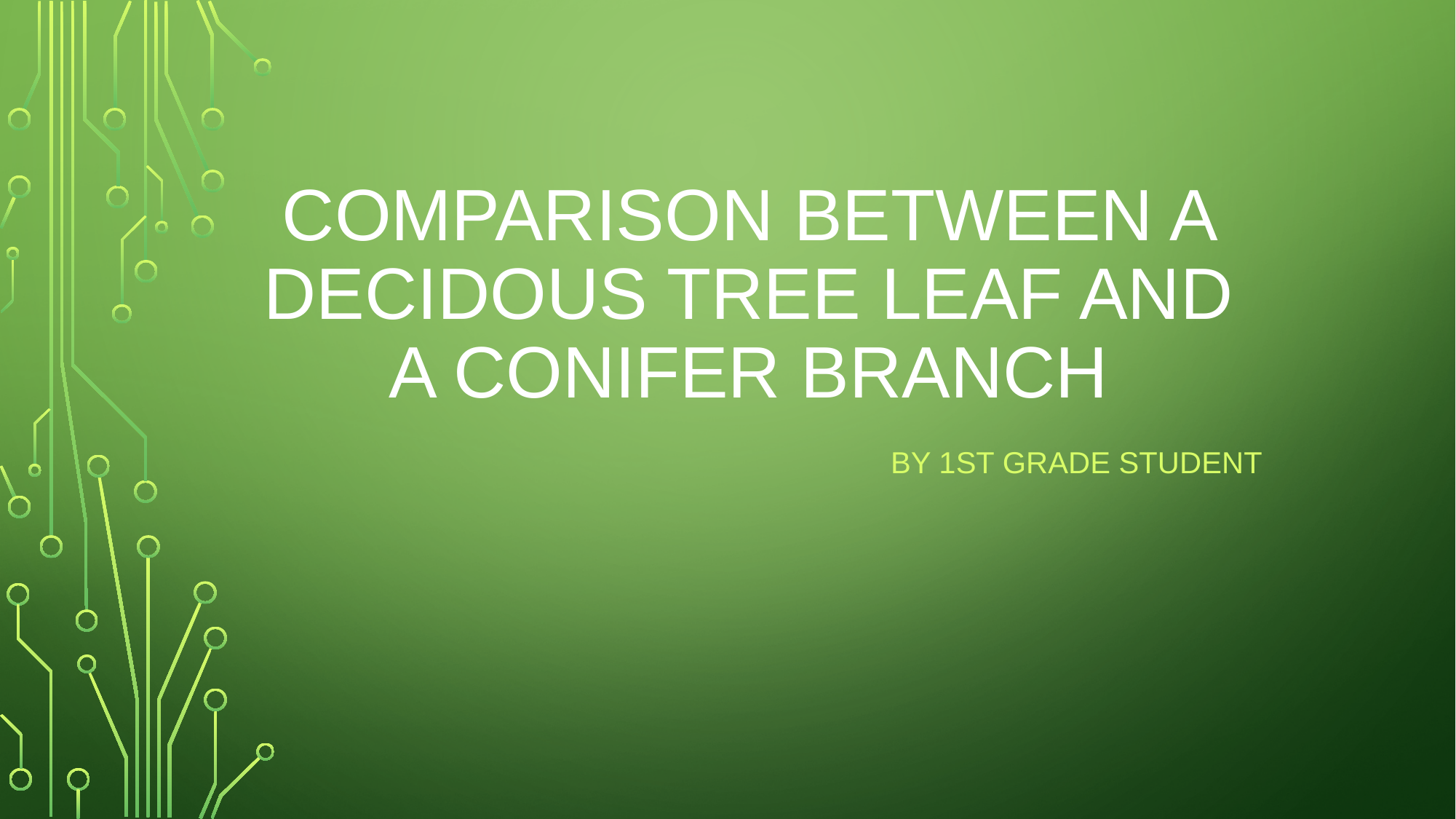

# Comparison between a DECIDOUS TREE leaf and a conifer branch
By 1st grade student